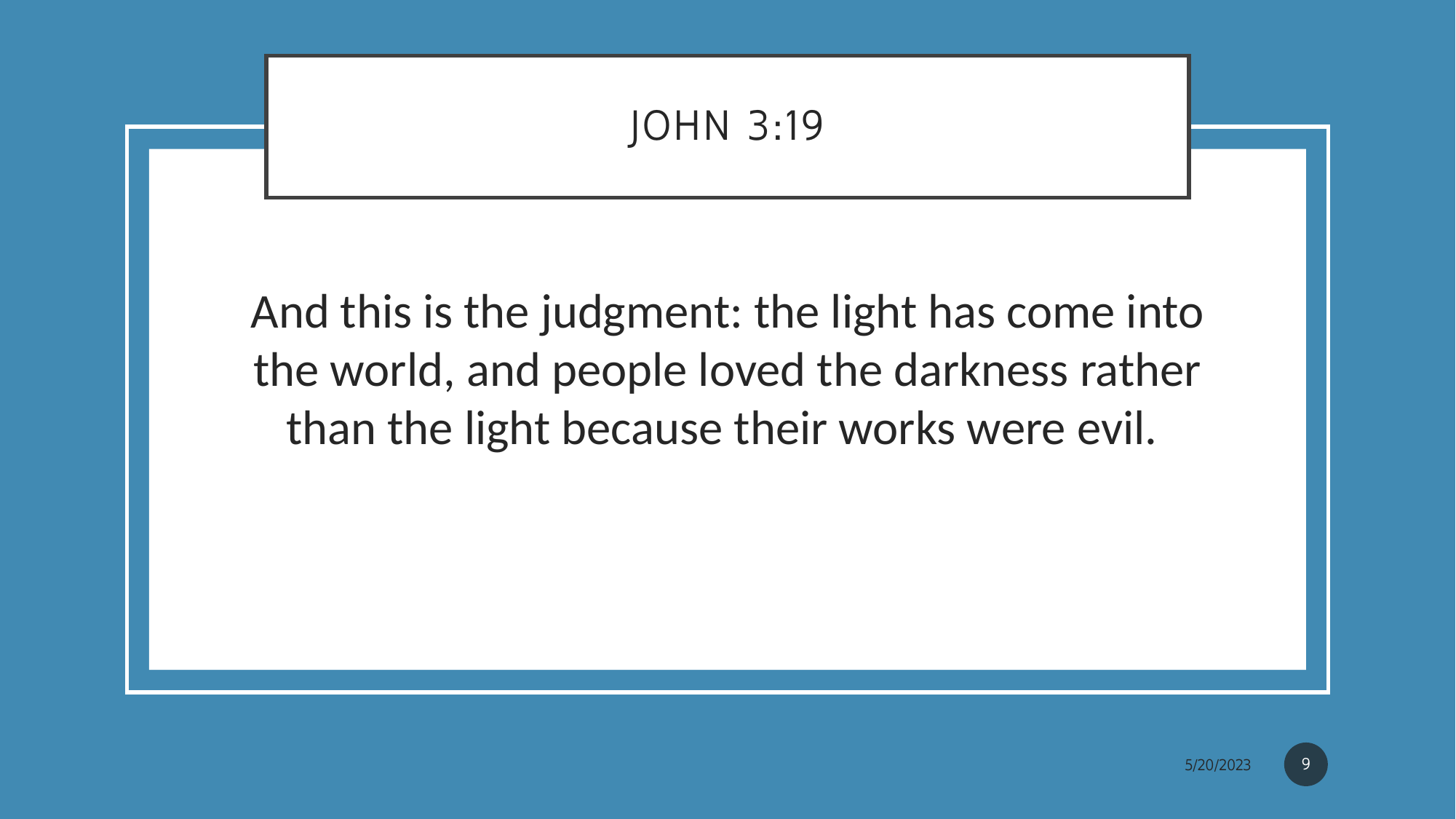

# John 3:19

And this is the judgment: the light has come into the world, and people loved the darkness rather than the light because their works were evil.
9

5/20/2023